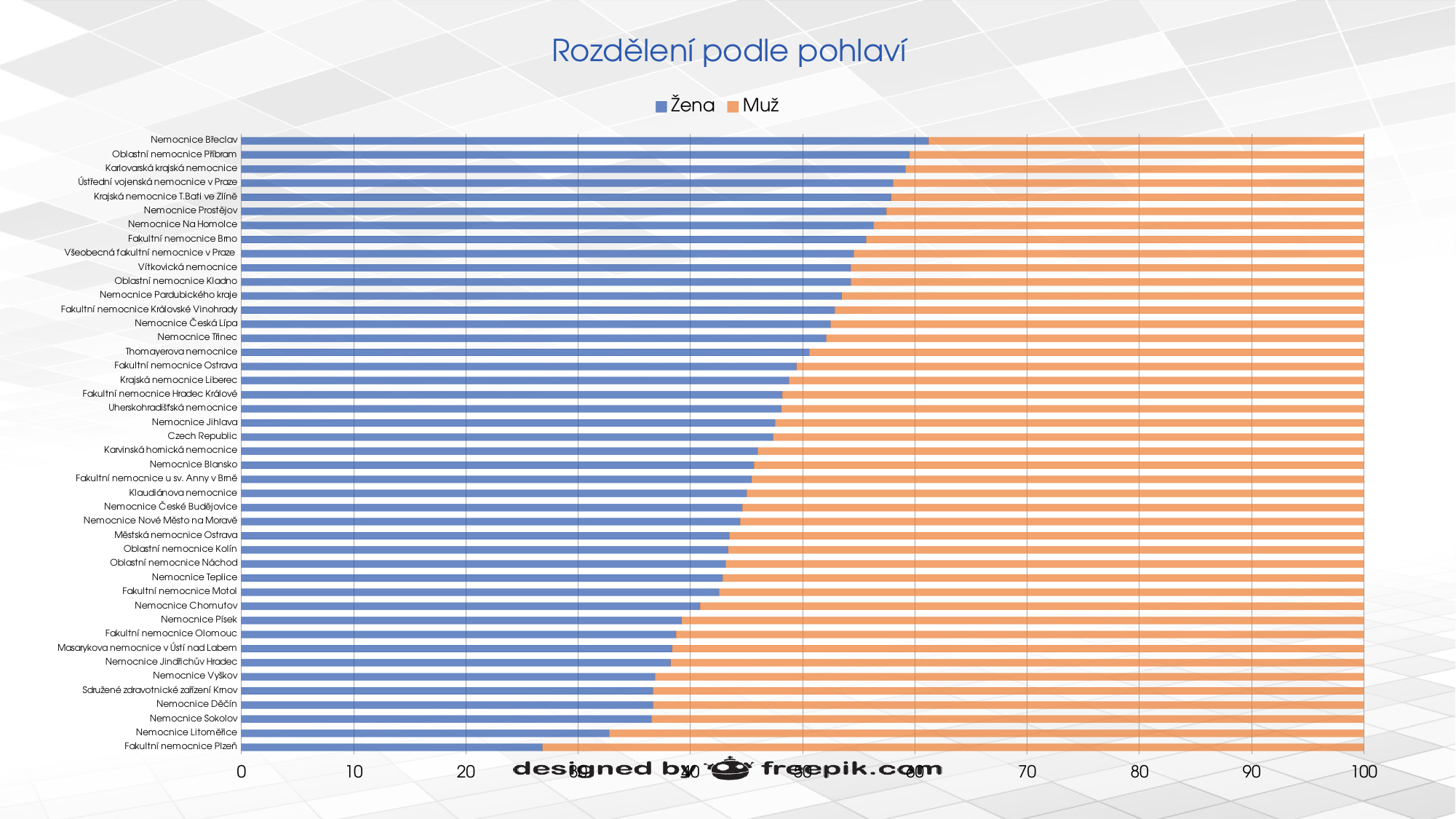

# Rozdělení podle pohlaví

### Chart

| Category | Žena | Muž |
|---|---|---|
| Fakultní nemocnice Plzeň | 26.83 | 73.17 |
| Nemocnice Litoměřice | 32.76 | 67.24 |
| Nemocnice Sokolov | 36.54 | 63.46 |
| Nemocnice Děčín | 36.67 | 63.33 |
| Sdružené zdravotnické zařízení Krnov | 36.67 | 63.33 |
| Nemocnice Vyškov | 36.84 | 63.16 |
| Nemocnice Jindřichův Hradec | 38.24 | 61.76 |
| Masarykova nemocnice v Ústí nad Labem | 38.38 | 61.62 |
| Fakultní nemocnice Olomouc | 38.71 | 61.29 |
| Nemocnice Písek | 39.22 | 60.78 |
| Nemocnice Chomutov | 40.86 | 59.14 |
| Fakultní nemocnice Motol | 42.55 | 57.45 |
| Nemocnice Teplice | 42.86 | 57.14 |
| Oblastní nemocnice Náchod | 43.14 | 56.86 |
| Oblastní nemocnice Kolín | 43.37 | 56.63 |
| Městská nemocnice Ostrava | 43.48 | 56.52 |
| Nemocnice Nové Město na Moravě | 44.44 | 55.56 |
| Nemocnice České Budějovice | 44.62 | 55.38 |
| Klaudiánova nemocnice | 45.0 | 55.0 |
| Fakultní nemocnice u sv. Anny v Brně | 45.45 | 54.55 |
| Nemocnice Blansko | 45.65 | 54.35 |
| Karvinská hornická nemocnice | 45.98 | 54.02 |
| Czech Republic | 47.38 | 52.62 |
| Nemocnice Jihlava | 47.54 | 52.46 |
| Uherskohradišťská nemocnice | 48.1 | 51.9 |
| Fakultní nemocnice Hradec Králové | 48.18 | 51.82 |
| Krajská nemocnice Liberec | 48.78 | 51.22 |
| Fakultní nemocnice Ostrava | 49.46 | 50.54 |
| Thomayerova nemocnice | 50.59 | 49.41 |
| Nemocnice Třinec | 52.11 | 47.89 |
| Nemocnice Česká Lípa | 52.5 | 47.5 |
| Fakultní nemocnice Královské Vinohrady | 52.86 | 47.14 |
| Nemocnice Pardubického kraje | 53.49 | 46.51 |
| Oblastní nemocnice Kladno | 54.29 | 45.71 |
| Vítkovická nemocnice | 54.29 | 45.71 |
| Všeobecná fakultní nemocnice v Praze  | 54.55 | 45.45 |
| Fakultní nemocnice Brno | 55.67 | 44.33 |
| Nemocnice Na Homolce | 56.32 | 43.68 |
| Nemocnice Prostějov | 57.45 | 42.55 |
| Krajská nemocnice T.Bati ve Zlíně | 57.89 | 42.11 |
| Ústřední vojenská nemocnice v Praze | 58.06 | 41.94 |
| Karlovarská krajská nemocnice | 59.18 | 40.82 |
| Oblastní nemocnice Příbram | 59.52 | 40.48 |
| Nemocnice Břeclav | 61.22 | 38.78 |